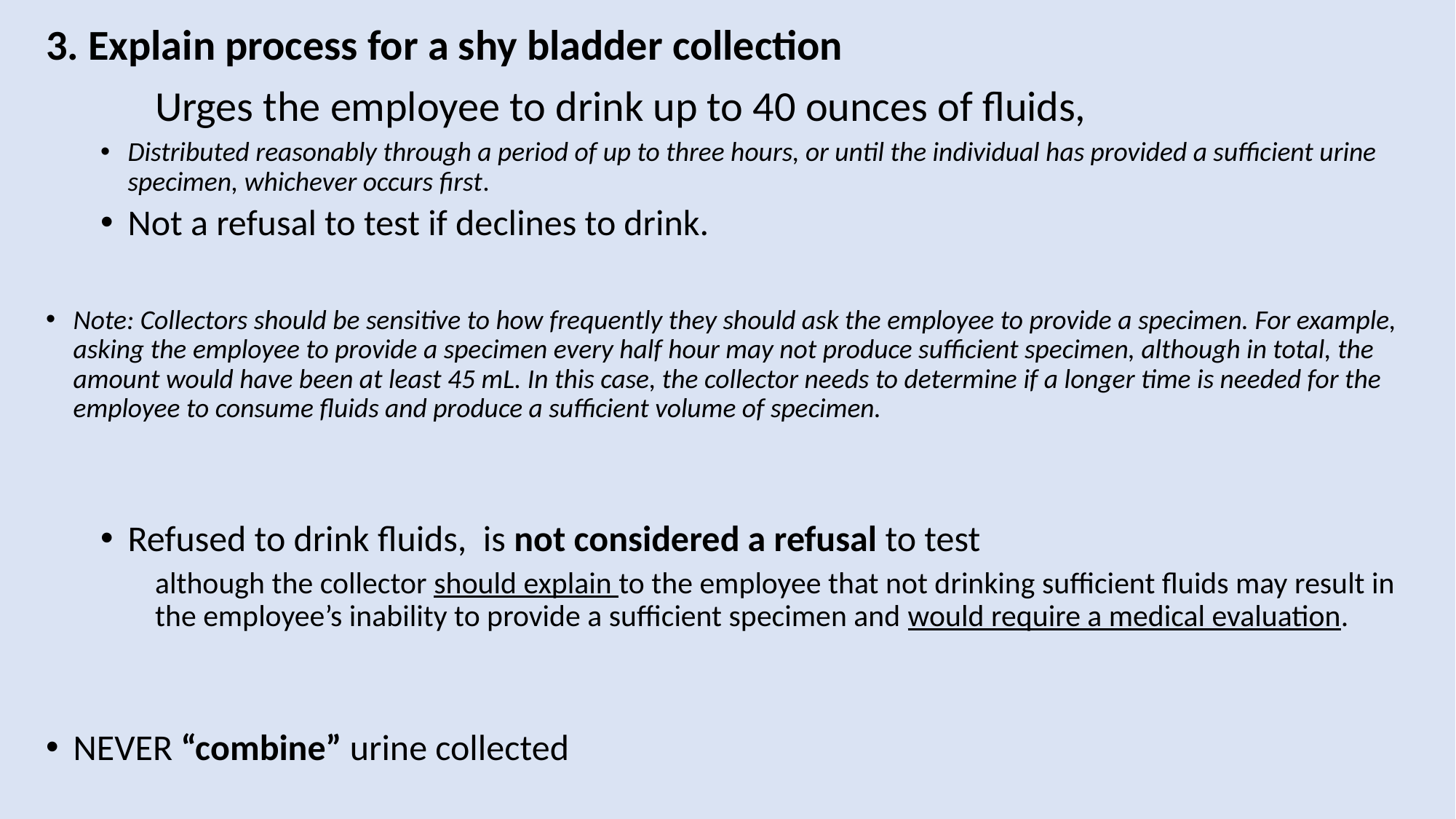

3. Explain process for a shy bladder collection
	Urges the employee to drink up to 40 ounces of fluids,
Distributed reasonably through a period of up to three hours, or until the individual has provided a sufficient urine specimen, whichever occurs first.
Not a refusal to test if declines to drink.

Note: Collectors should be sensitive to how frequently they should ask the employee to provide a specimen. For example, asking the employee to provide a specimen every half hour may not produce sufficient specimen, although in total, the amount would have been at least 45 mL. In this case, the collector needs to determine if a longer time is needed for the employee to consume fluids and produce a sufficient volume of specimen.

Refused to drink fluids,  is not considered a refusal to test
although the collector should explain to the employee that not drinking sufficient fluids may result in the employee’s inability to provide a sufficient specimen and would require a medical evaluation.

NEVER “combine” urine collected